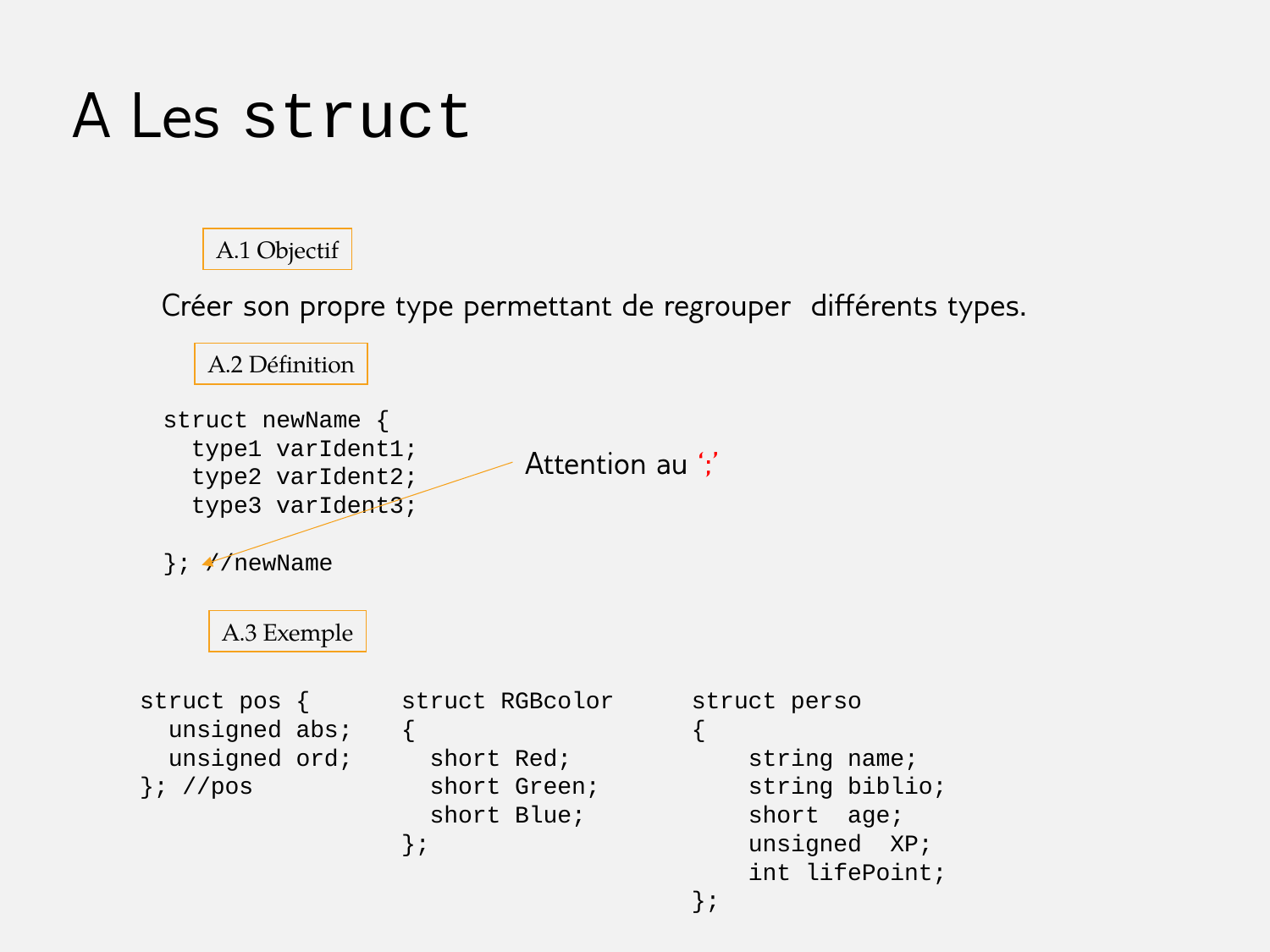

A Les struct
A.1 Objectif
Créer son propre type permettant de regrouper  différents types.
A.2 Définition
struct newName {
  type1 varIdent1;
  type2 varIdent2;
  type3 varIdent3;

}; //newName
Attention au ‘;’
A.3 Exemple
struct pos {
  unsigned abs;
  unsigned ord;
}; //pos
struct RGBcolor
{
  short Red;
  short Green;
  short Blue;
};
struct perso
{
    string name;
    string biblio;
    short  age;
    unsigned  XP;
    int lifePoint;
};